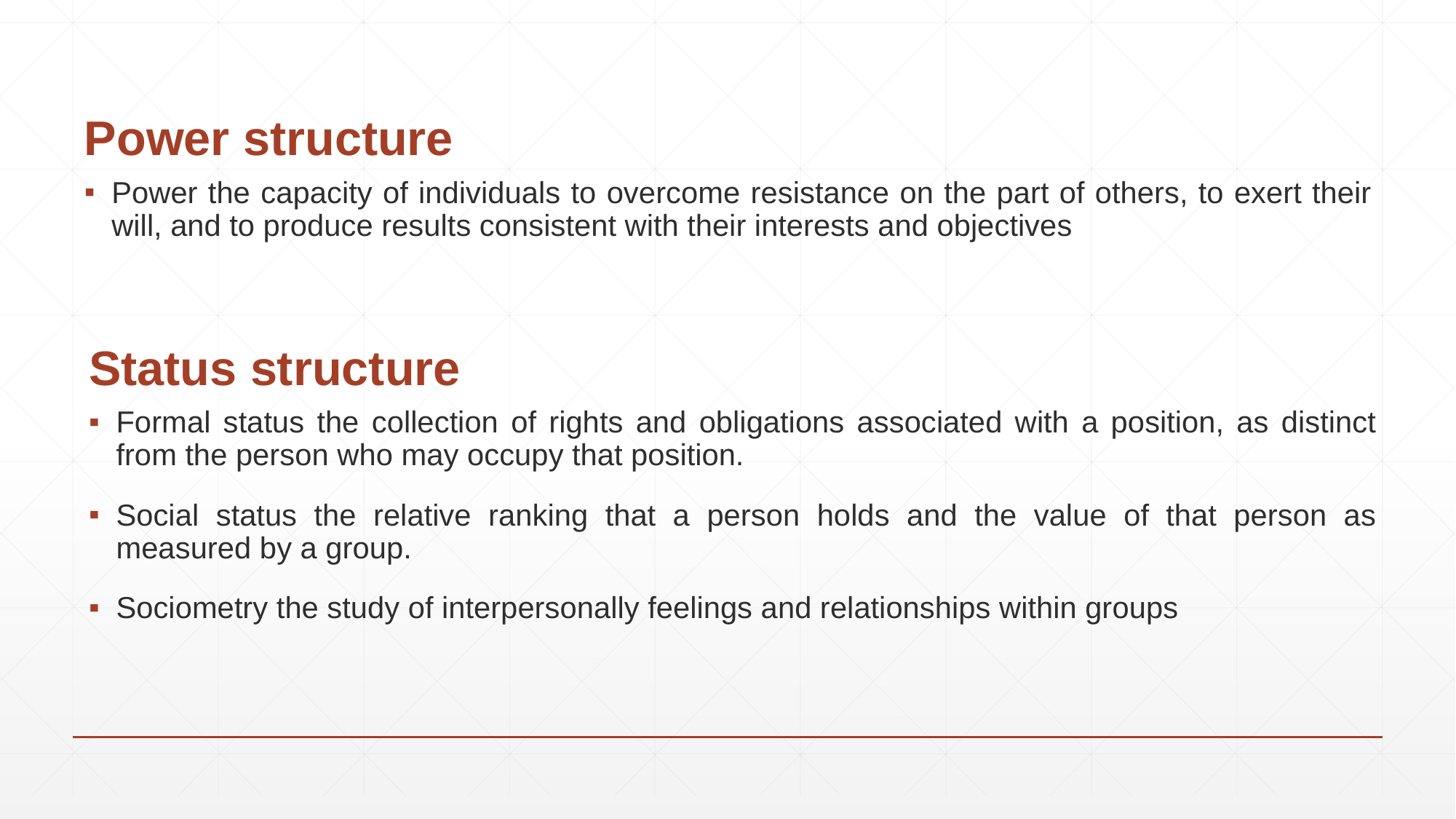

# Power structure
Power the capacity of individuals to overcome resistance on the part of others, to exert their will, and to produce results consistent with their interests and objectives

Status structure
Formal status the collection of rights and obligations associated with a position, as distinct from the person who may occupy that position.
Social status the relative ranking that a person holds and the value of that person as measured by a group.
Sociometry the study of interpersonally feelings and relationships within groups